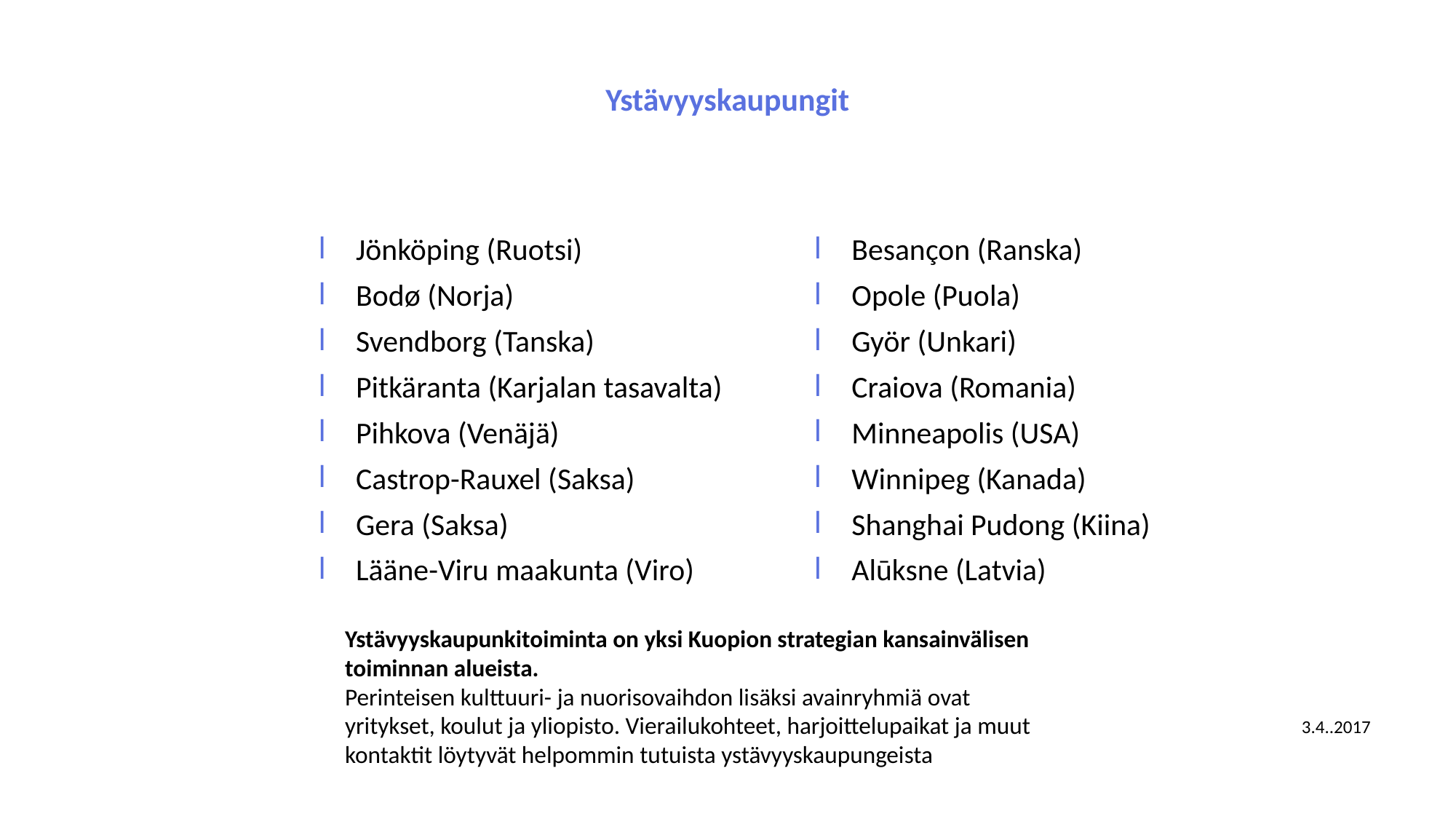

# Ystävyyskaupungit
Besançon (Ranska)
Opole (Puola)
Györ (Unkari)
Craiova (Romania)
Minneapolis (USA)
Winnipeg (Kanada)
Shanghai Pudong (Kiina)
Alūksne (Latvia)

Jönköping (Ruotsi)
Bodø (Norja)
Svendborg (Tanska)
Pitkäranta (Karjalan tasavalta)
Pihkova (Venäjä)
Castrop-Rauxel (Saksa)
Gera (Saksa)
Lääne-Viru maakunta (Viro)

Ystävyyskaupunkitoiminta on yksi Kuopion strategian kansainvälisen toiminnan alueista.
Perinteisen kulttuuri- ja nuorisovaihdon lisäksi avainryhmiä ovat yritykset, koulut ja yliopisto. Vierailukohteet, harjoittelupaikat ja muut kontaktit löytyvät helpommin tutuista ystävyyskaupungeista.
3.4..2017